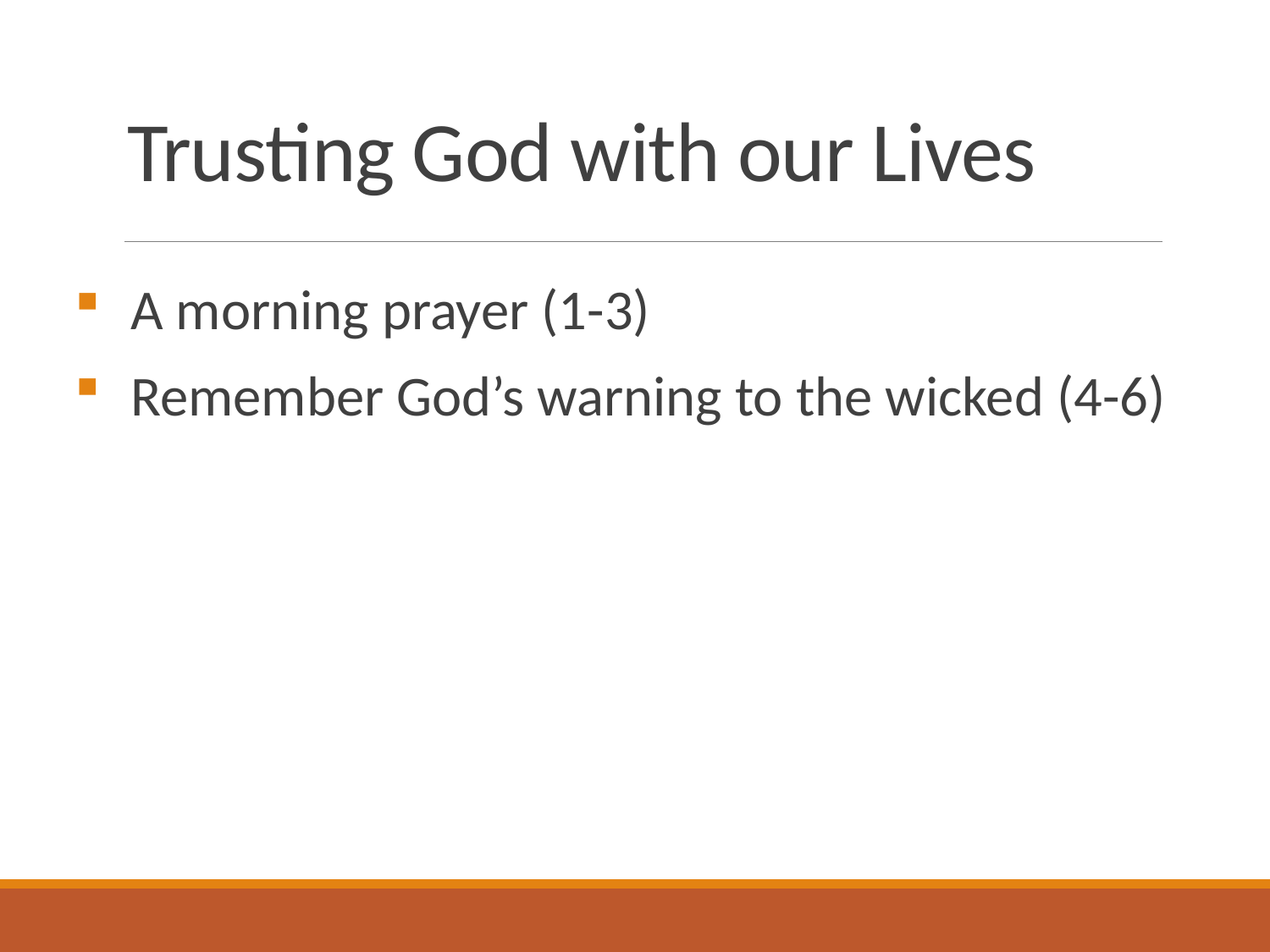

# Trusting God with our Lives
A morning prayer (1-3)
Remember God’s warning to the wicked (4-6)